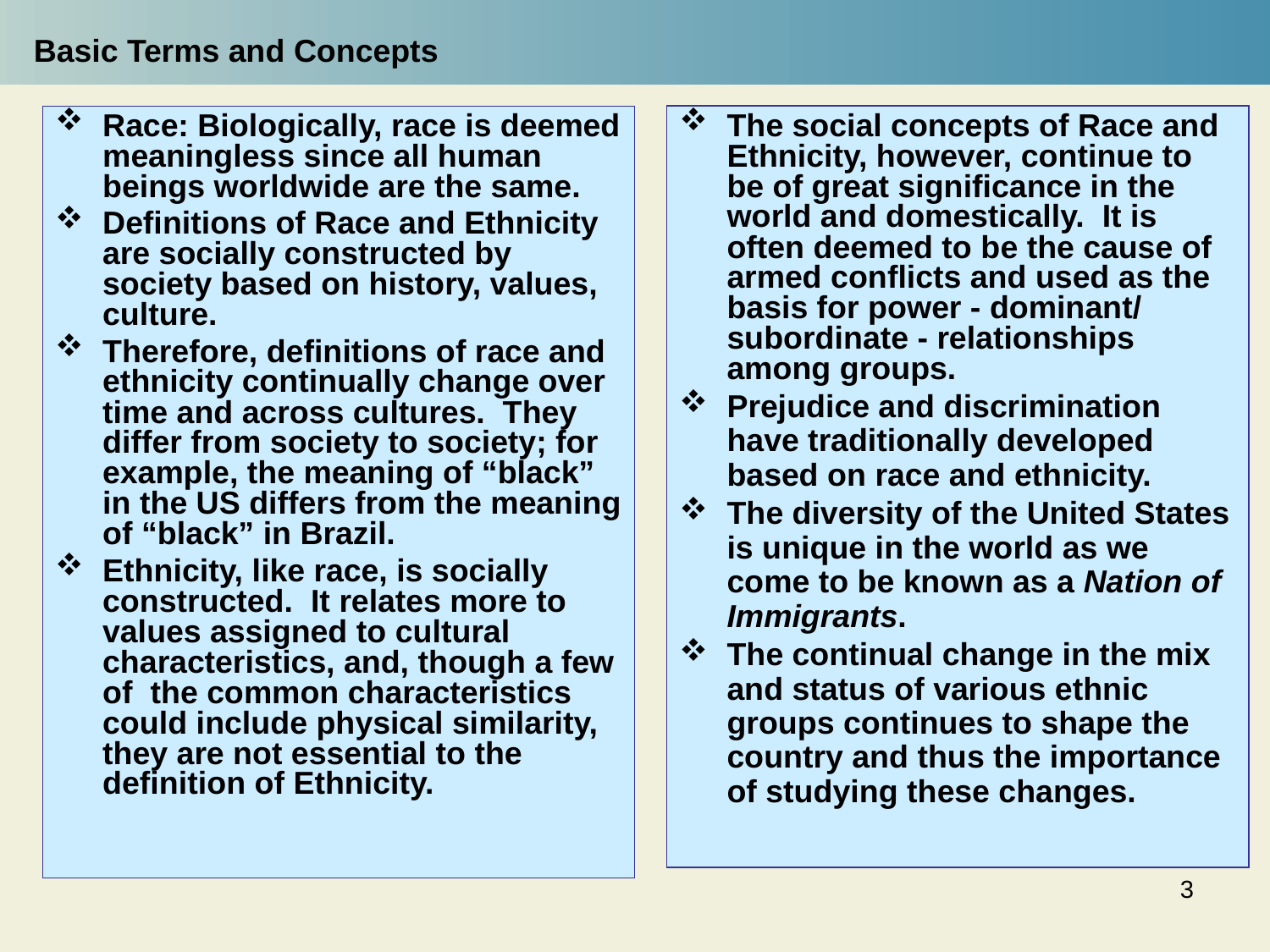

# Basic Terms and Concepts
Race: Biologically, race is deemed meaningless since all human beings worldwide are the same.
Definitions of Race and Ethnicity are socially constructed by society based on history, values, culture.
Therefore, definitions of race and ethnicity continually change over time and across cultures.  They differ from society to society; for example, the meaning of “black” in the US differs from the meaning of “black” in Brazil.
Ethnicity, like race, is socially constructed.  It relates more to values assigned to cultural characteristics, and, though a few of  the common characteristics could include physical similarity, they are not essential to the definition of Ethnicity.
The social concepts of Race and Ethnicity, however, continue to be of great significance in the world and domestically.  It is often deemed to be the cause of armed conflicts and used as the basis for power - dominant/ subordinate - relationships among groups.
Prejudice and discrimination have traditionally developed based on race and ethnicity.
The diversity of the United States is unique in the world as we come to be known as a Nation of Immigrants.
The continual change in the mix and status of various ethnic groups continues to shape the country and thus the importance of studying these changes.
3